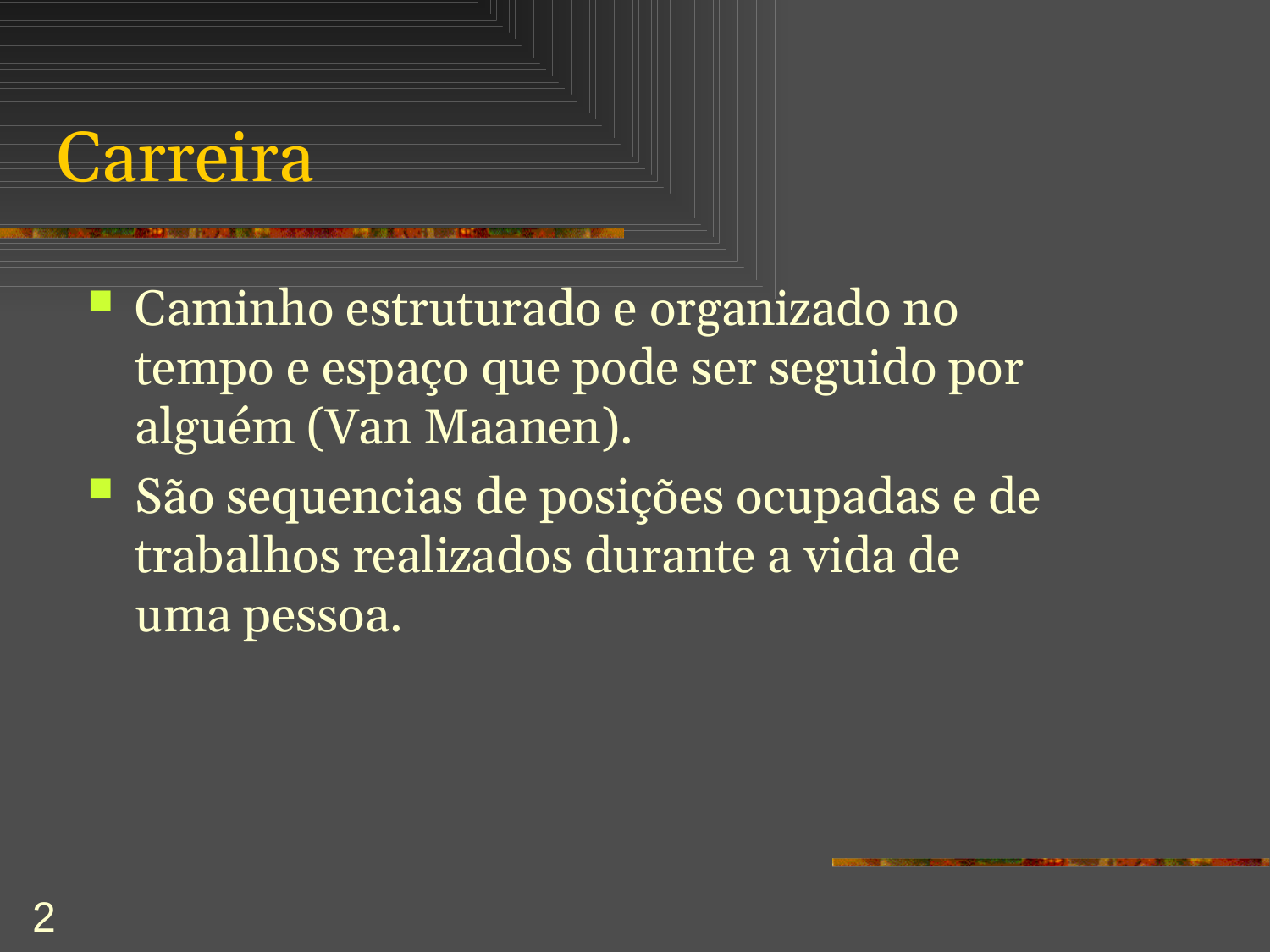

# Carreira
Caminho estruturado e organizado no tempo e espaço que pode ser seguido por alguém (Van Maanen).
São sequencias de posições ocupadas e de trabalhos realizados durante a vida de uma pessoa.
2